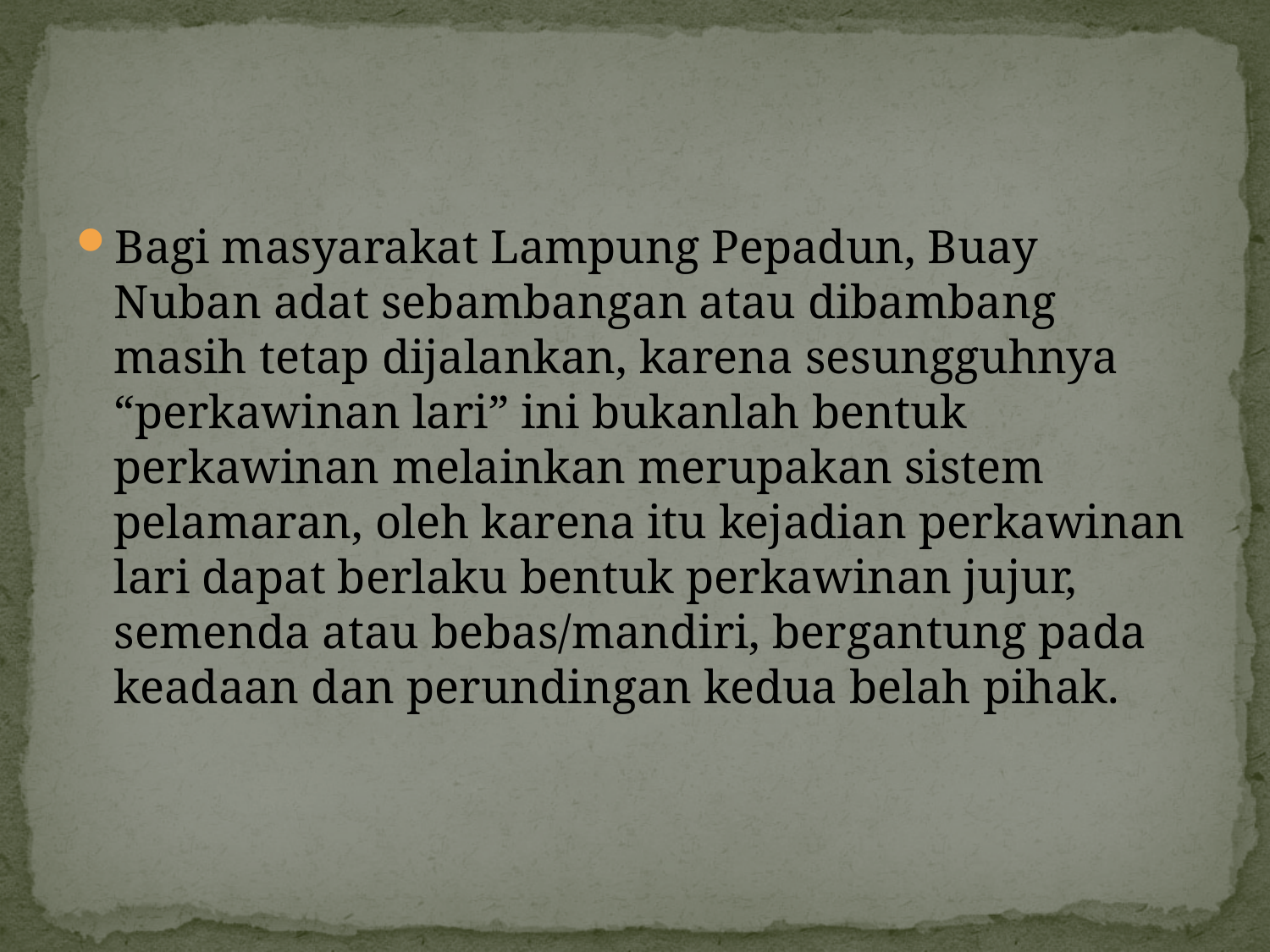

#
Bagi masyarakat Lampung Pepadun, Buay Nuban adat sebambangan atau dibambang masih tetap dijalankan, karena sesungguhnya “perkawinan lari” ini bukanlah bentuk perkawinan melainkan merupakan sistem pelamaran, oleh karena itu kejadian perkawinan lari dapat berlaku bentuk perkawinan jujur, semenda atau bebas/mandiri, bergantung pada keadaan dan perundingan kedua belah pihak.